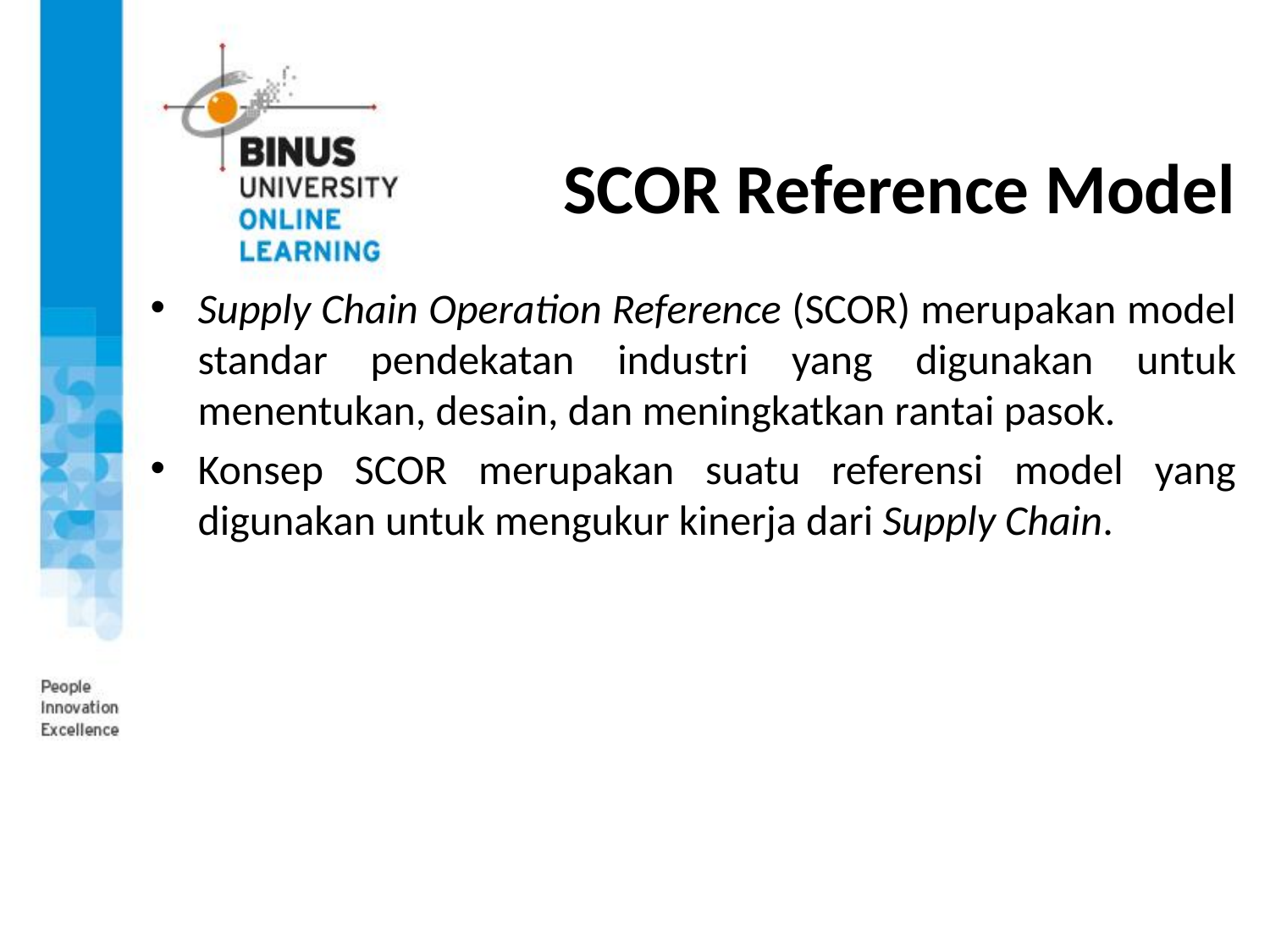

# SCOR Reference Model
Supply Chain Operation Reference (SCOR) merupakan model standar pendekatan industri yang digunakan untuk menentukan, desain, dan meningkatkan rantai pasok.
Konsep SCOR merupakan suatu referensi model yang digunakan untuk mengukur kinerja dari Supply Chain.